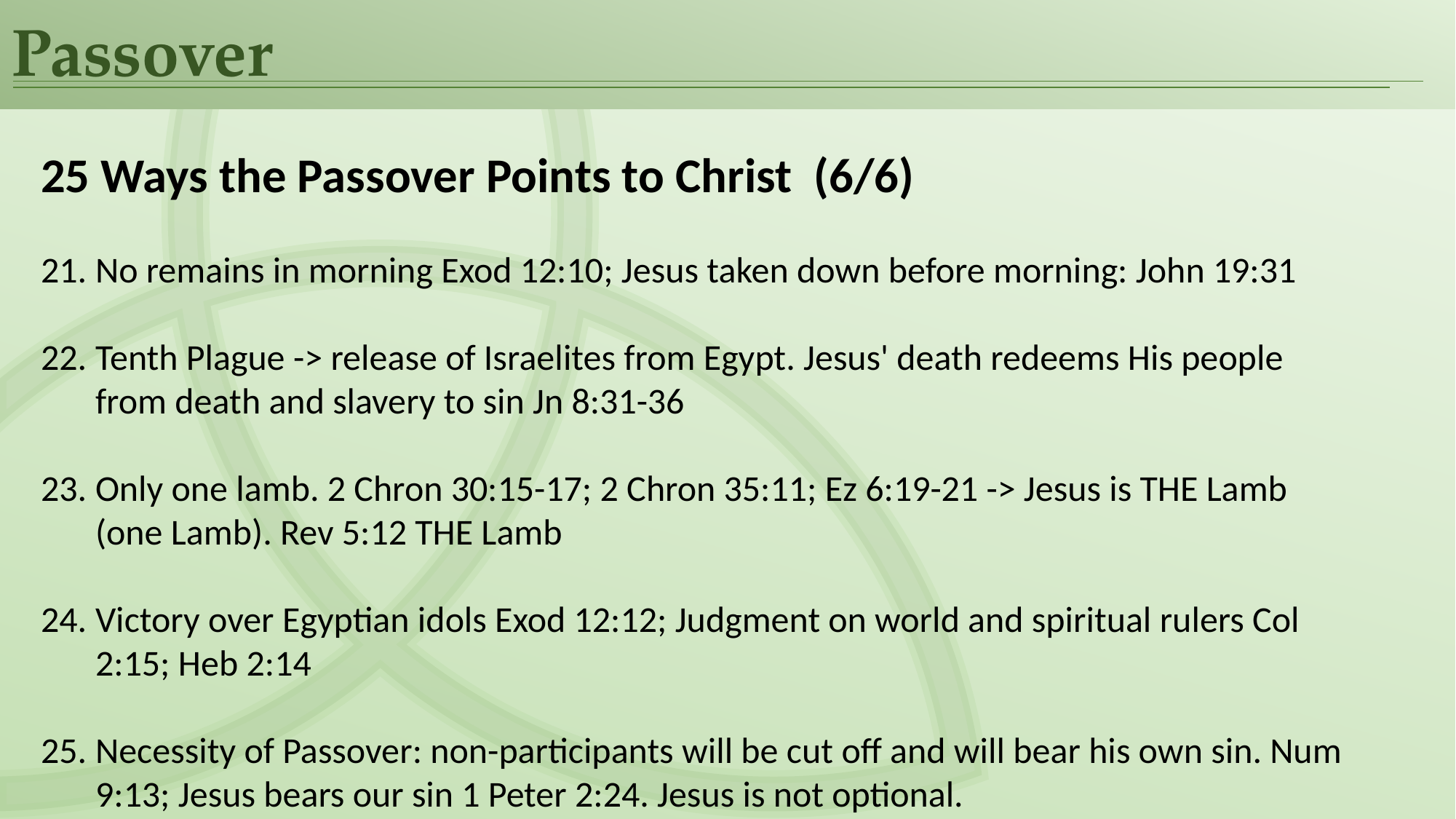

Passover
25 Ways the Passover Points to Christ  (6/6)
No remains in morning Exod 12:10; Jesus taken down before morning: John 19:31

Tenth Plague -> release of Israelites from Egypt. Jesus' death redeems His people from death and slavery to sin Jn 8:31-36

Only one lamb. 2 Chron 30:15-17; 2 Chron 35:11; Ez 6:19-21 -> Jesus is THE Lamb (one Lamb). Rev 5:12 THE Lamb

Victory over Egyptian idols Exod 12:12; Judgment on world and spiritual rulers Col 2:15; Heb 2:14

Necessity of Passover: non-participants will be cut off and will bear his own sin. Num 9:13; Jesus bears our sin 1 Peter 2:24. Jesus is not optional.